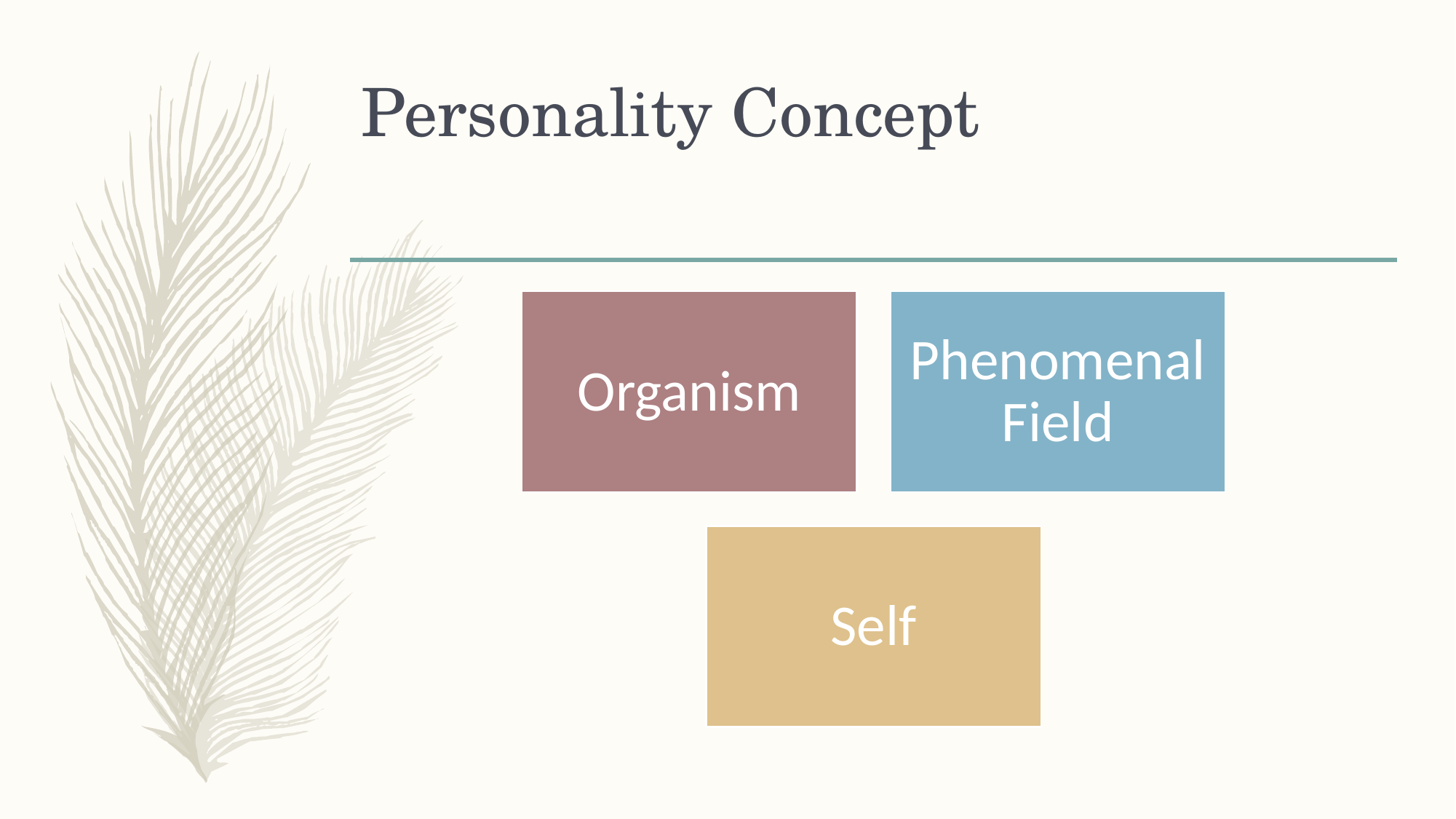

# Personality Concept
Organism
Phenomenal Field
Self